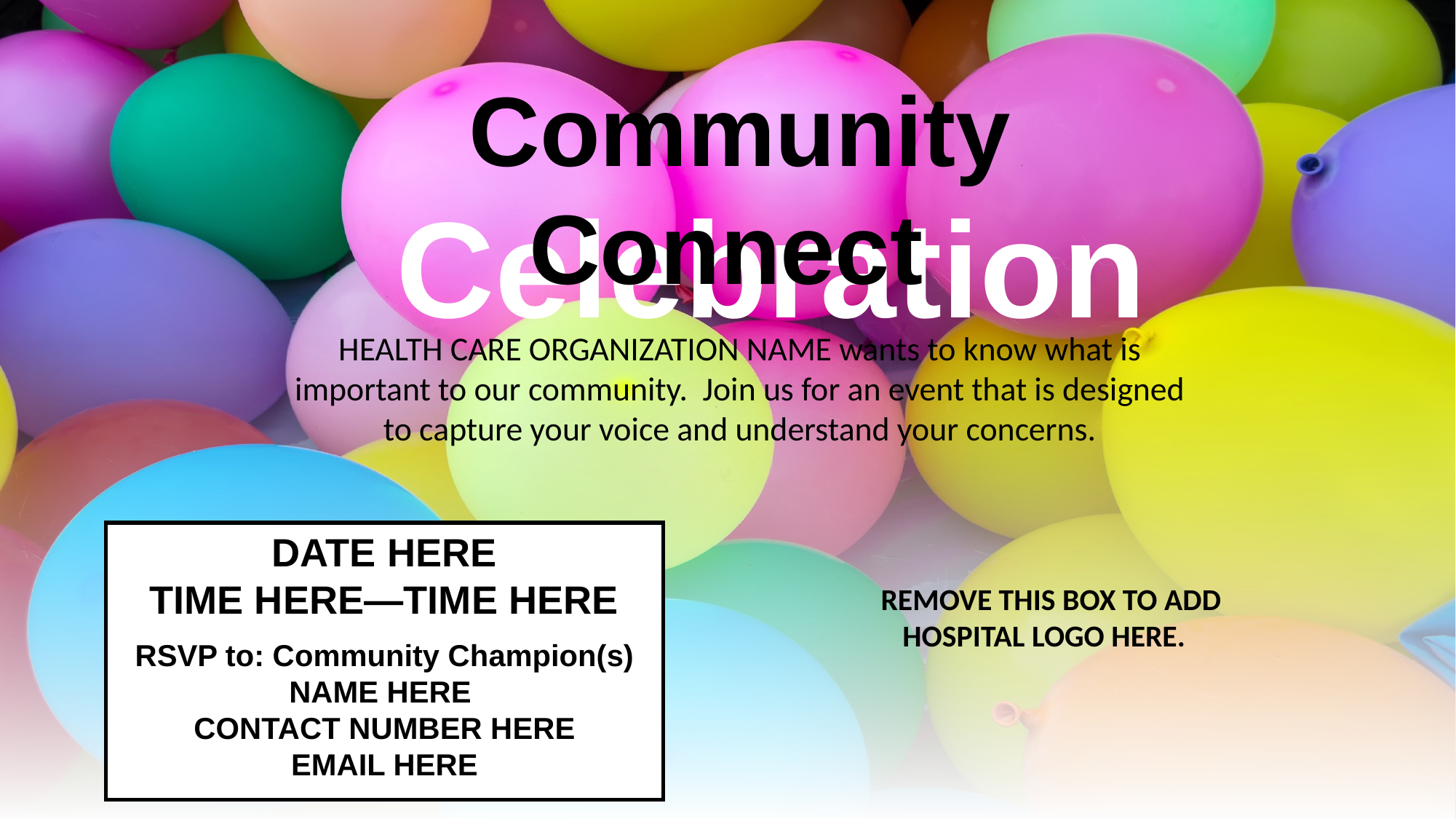

Community Connect
Celebration
HEALTH CARE ORGANIZATION NAME wants to know what is important to our community.  Join us for an event that is designed to capture your voice and understand your concerns.

DATE HERE
TIME HERE—TIME HERE

RSVP to: Community Champion(s) NAME HERE
CONTACT NUMBER HERE
EMAIL HERE

REMOVE THIS BOX TO ADD HOSPITAL LOGO HERE.